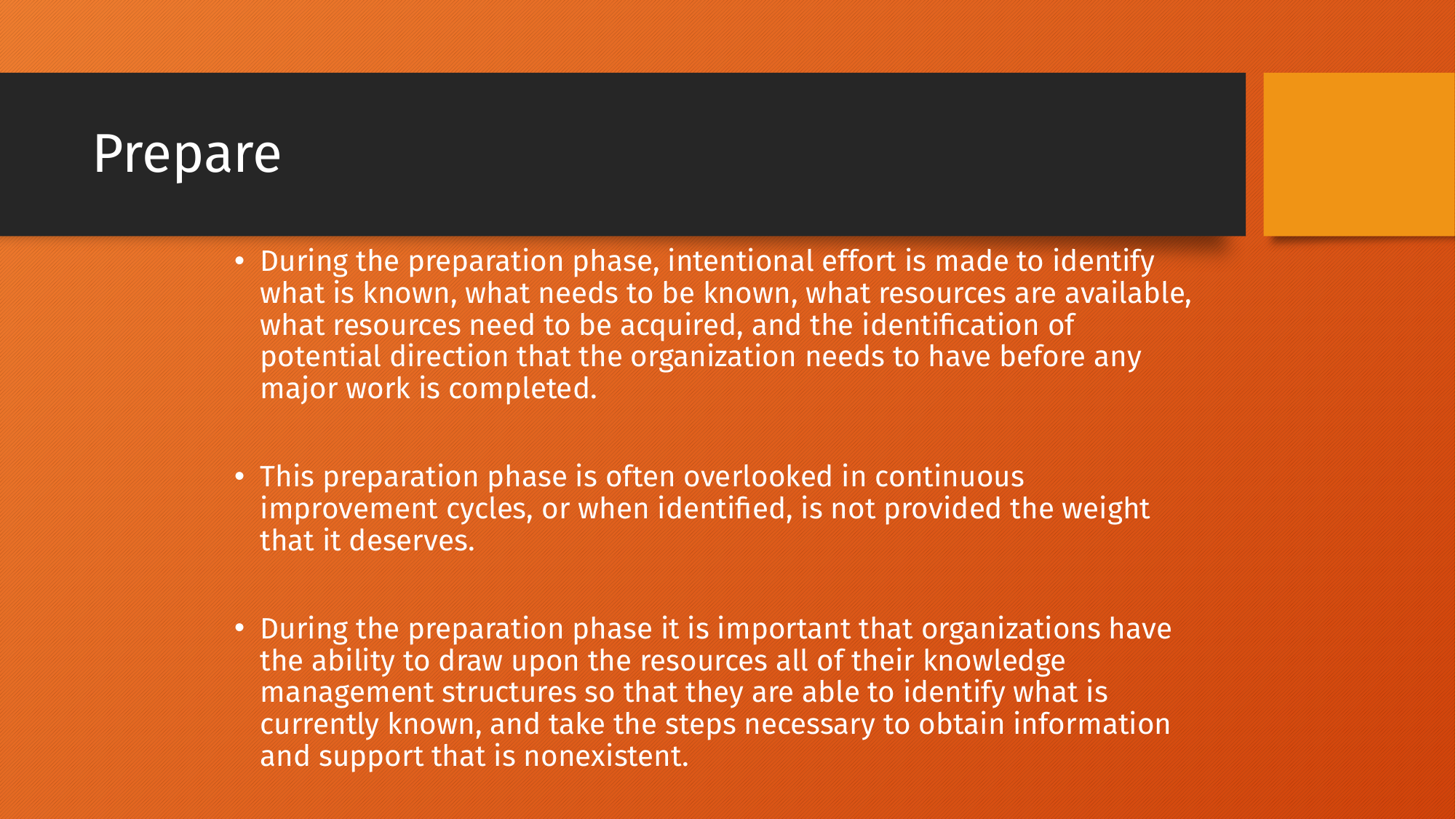

# Prepare
During the preparation phase, intentional effort is made to identify what is known, what needs to be known, what resources are available, what resources need to be acquired, and the identification of potential direction that the organization needs to have before any major work is completed.

This preparation phase is often overlooked in continuous improvement cycles, or when identified, is not provided the weight that it deserves.

During the preparation phase it is important that organizations have the ability to draw upon the resources all of their knowledge management structures so that they are able to identify what is currently known, and take the steps necessary to obtain information and support that is nonexistent.